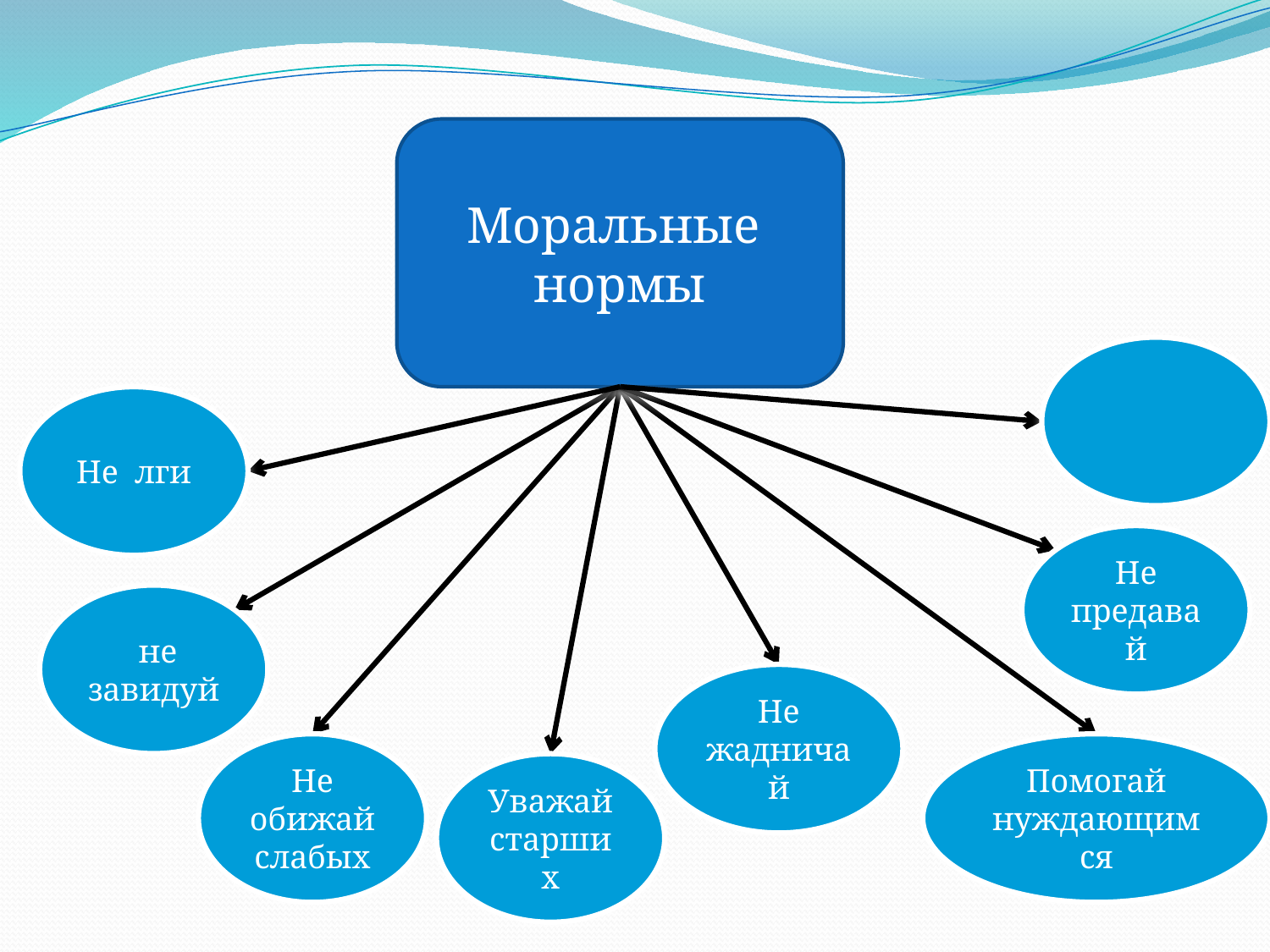

Моральные  нормы

Не  лги
Не предавай
 не завидуй
Не жадничай
Не обижай слабых
Помогай нуждающимся
Уважай старших